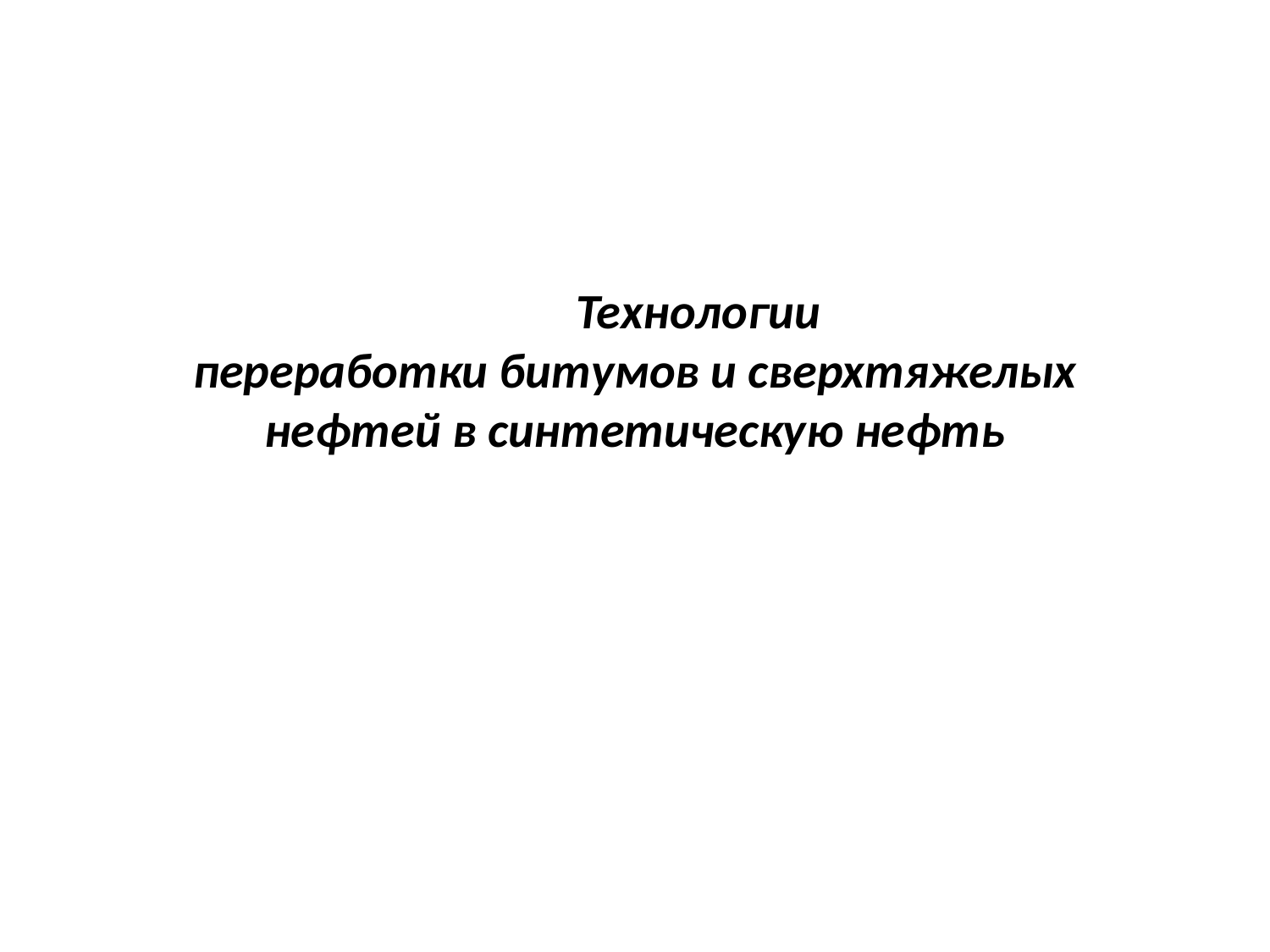

# Технологии переработки битумов и сверхтяжелых нефтей в синтетическую нефть